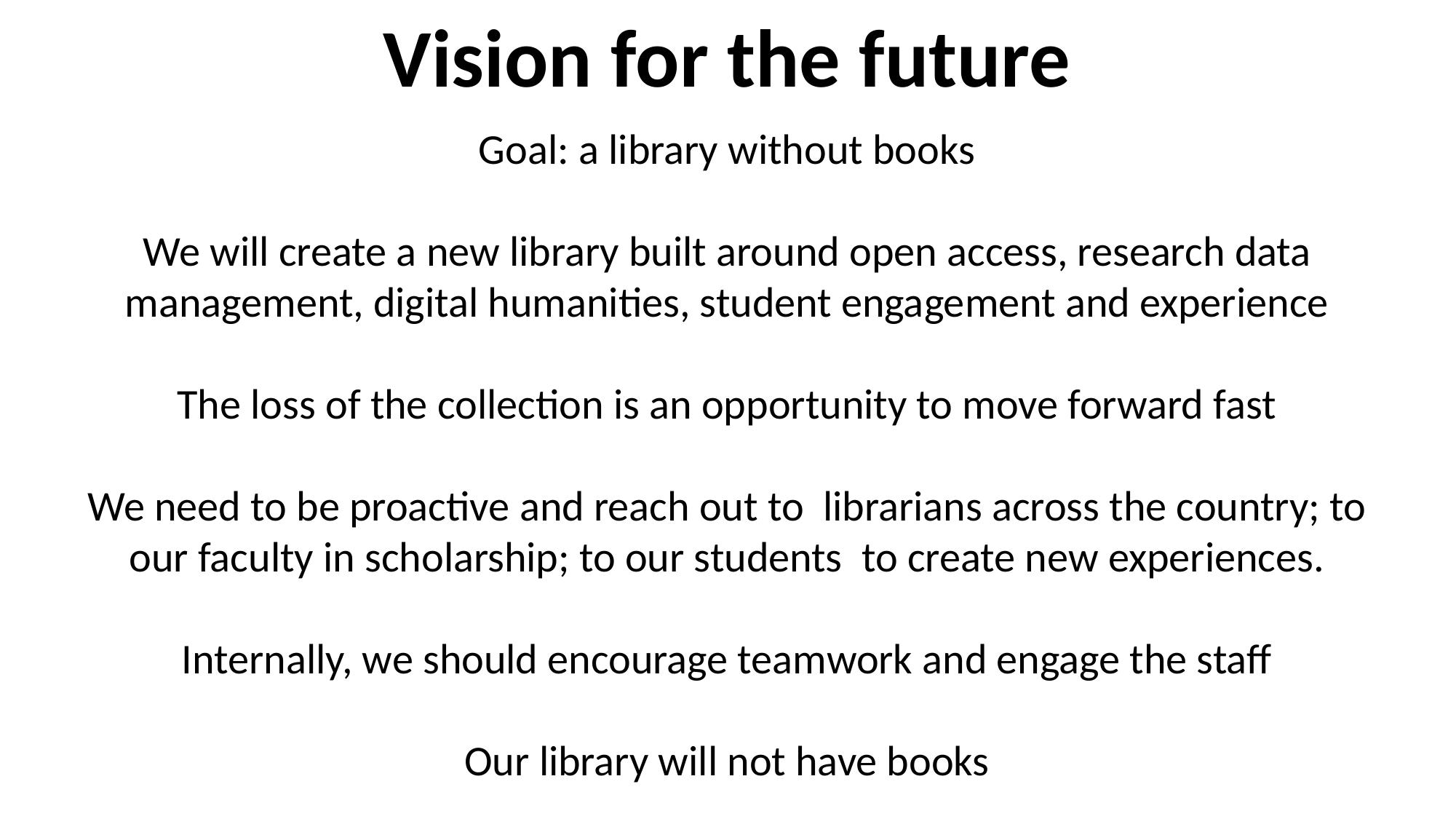

Vision for the future

Goal: a library without books

We will create a new library built around open access, research data management, digital humanities, student engagement and experience

The loss of the collection is an opportunity to move forward fast

We need to be proactive and reach out to  librarians across the country; to our faculty in scholarship; to our students  to create new experiences.

Internally, we should encourage teamwork and engage the staff

Our library will not have books